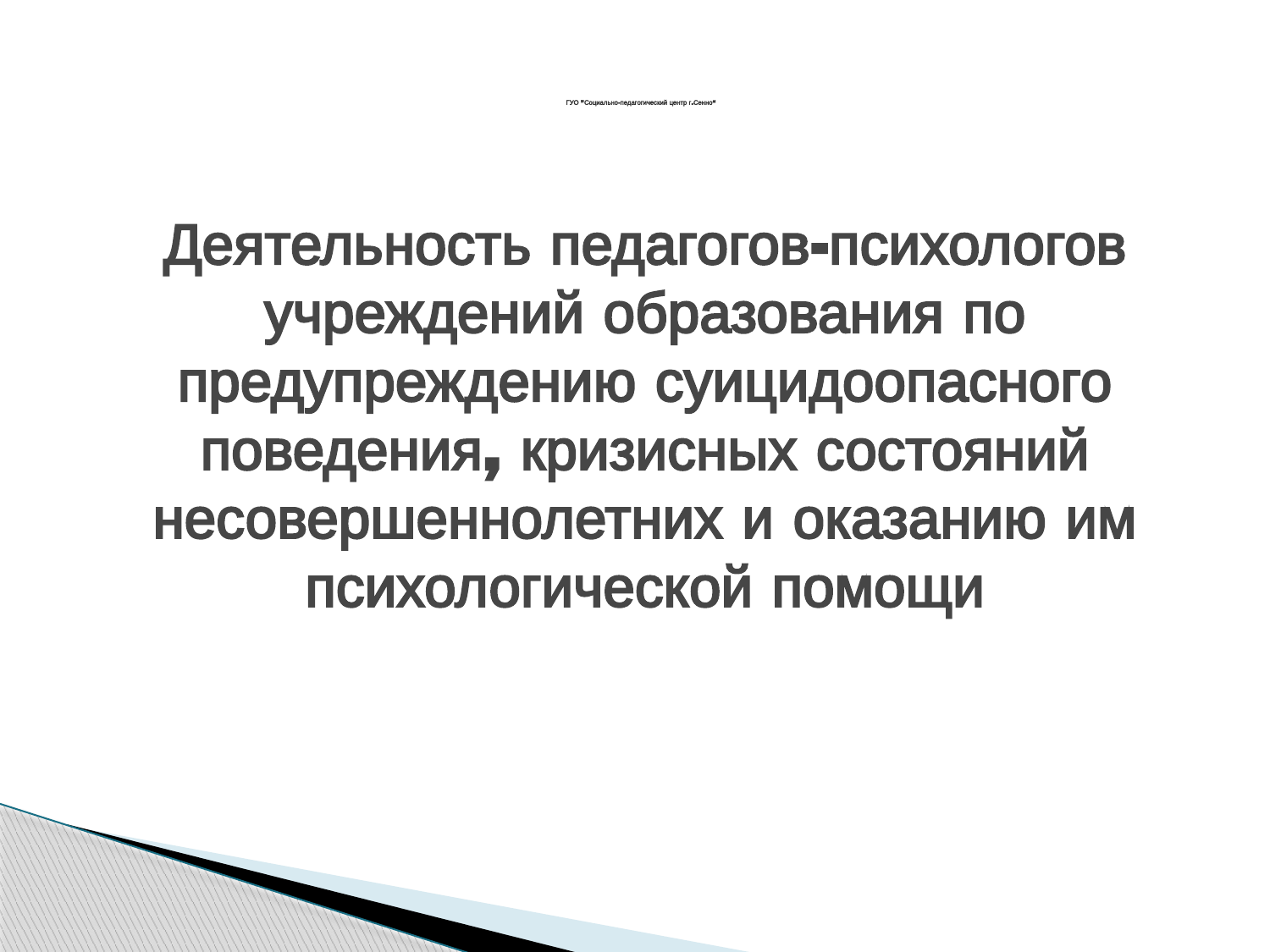

# ГУО ”Социально-педагогический центр г.Сенно“
Деятельность педагогов-психологов учреждений образования по предупреждению суицидоопасного поведения, кризисных состояний несовершеннолетних и оказанию им психологической помощи